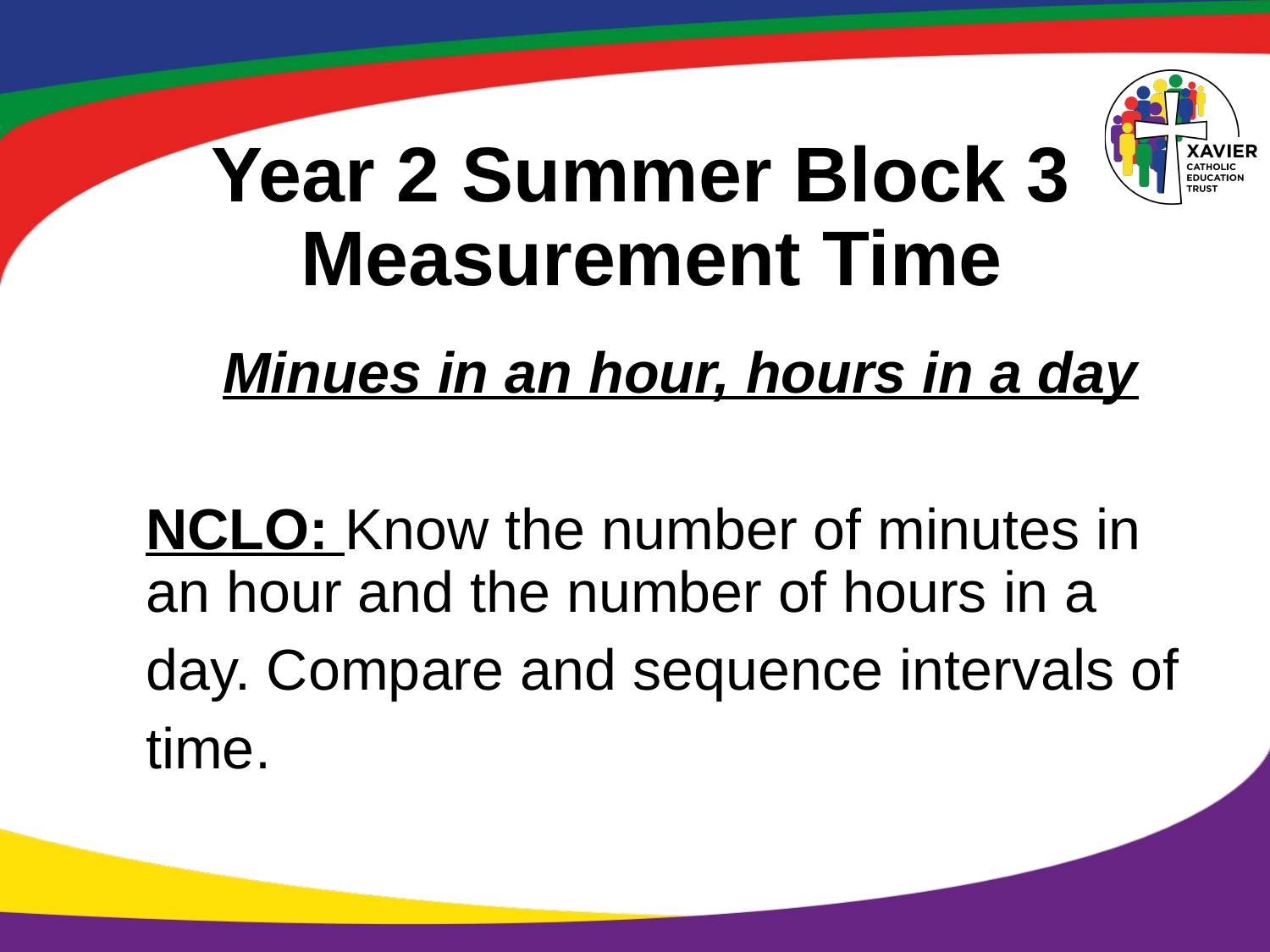

# Year 2 Summer Block 3 Measurement Time
Minues in an hour, hours in a day

NCLO: Know the number of minutes in an hour and the number of hours in a
day. Compare and sequence intervals of
time.